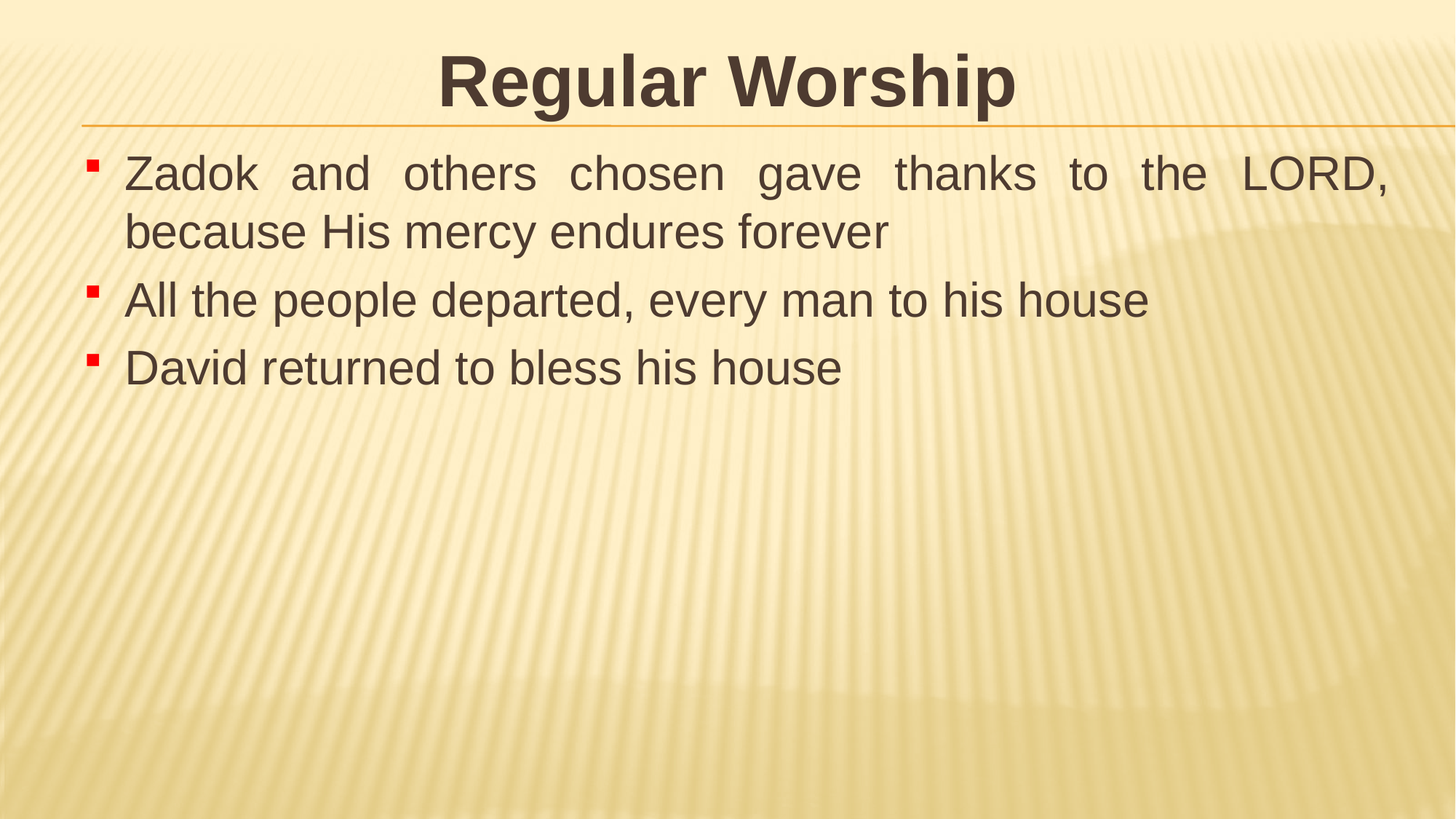

# Regular Worship
Zadok and others chosen gave thanks to the Lord, because His mercy endures forever
All the people departed, every man to his house
David returned to bless his house